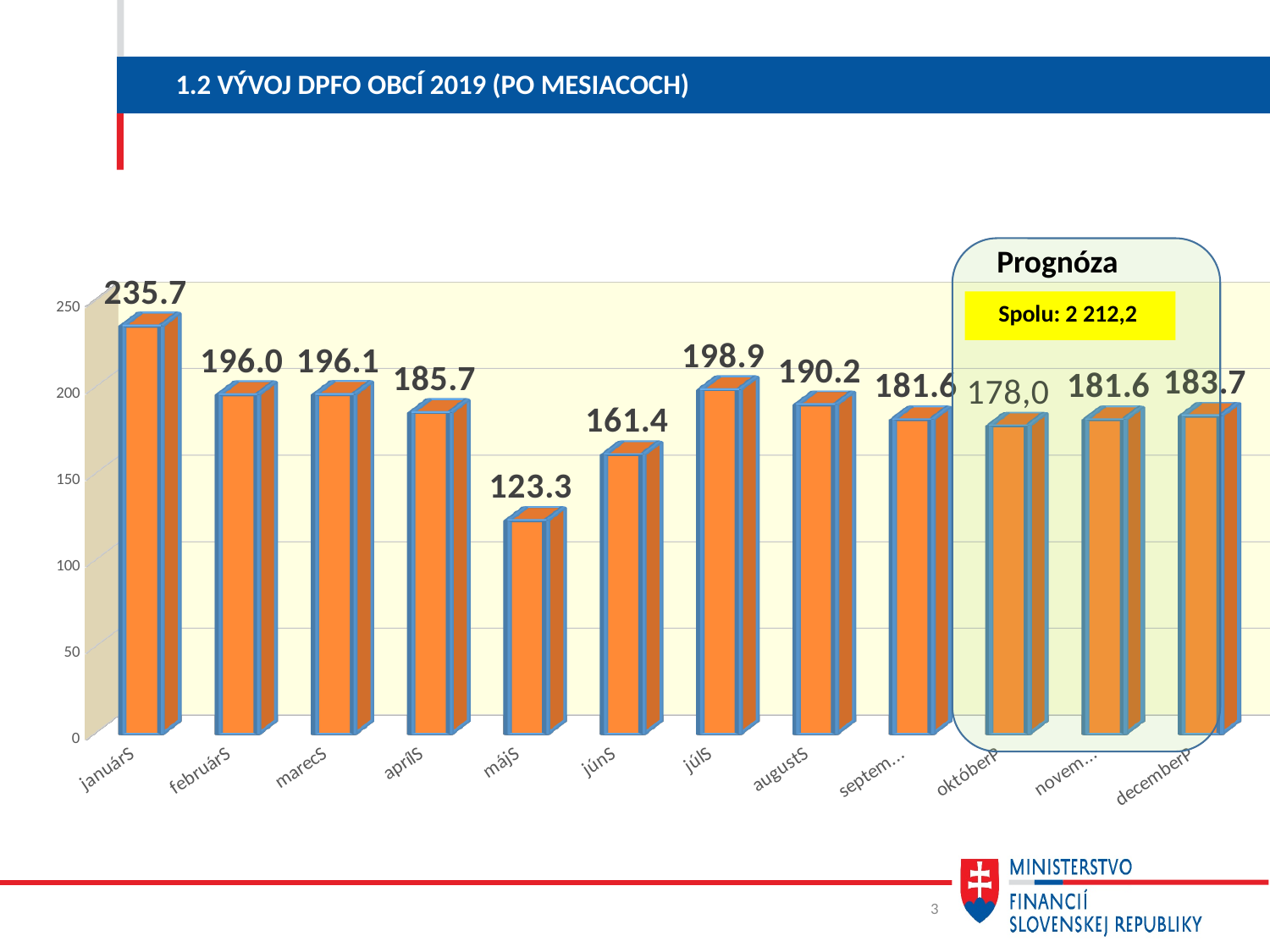

# 1.2 Vývoj DPFO obcí 2019 (po mesiacoch)
Prognóza

    Spolu: 2 212,2

[unsupported chart]

3